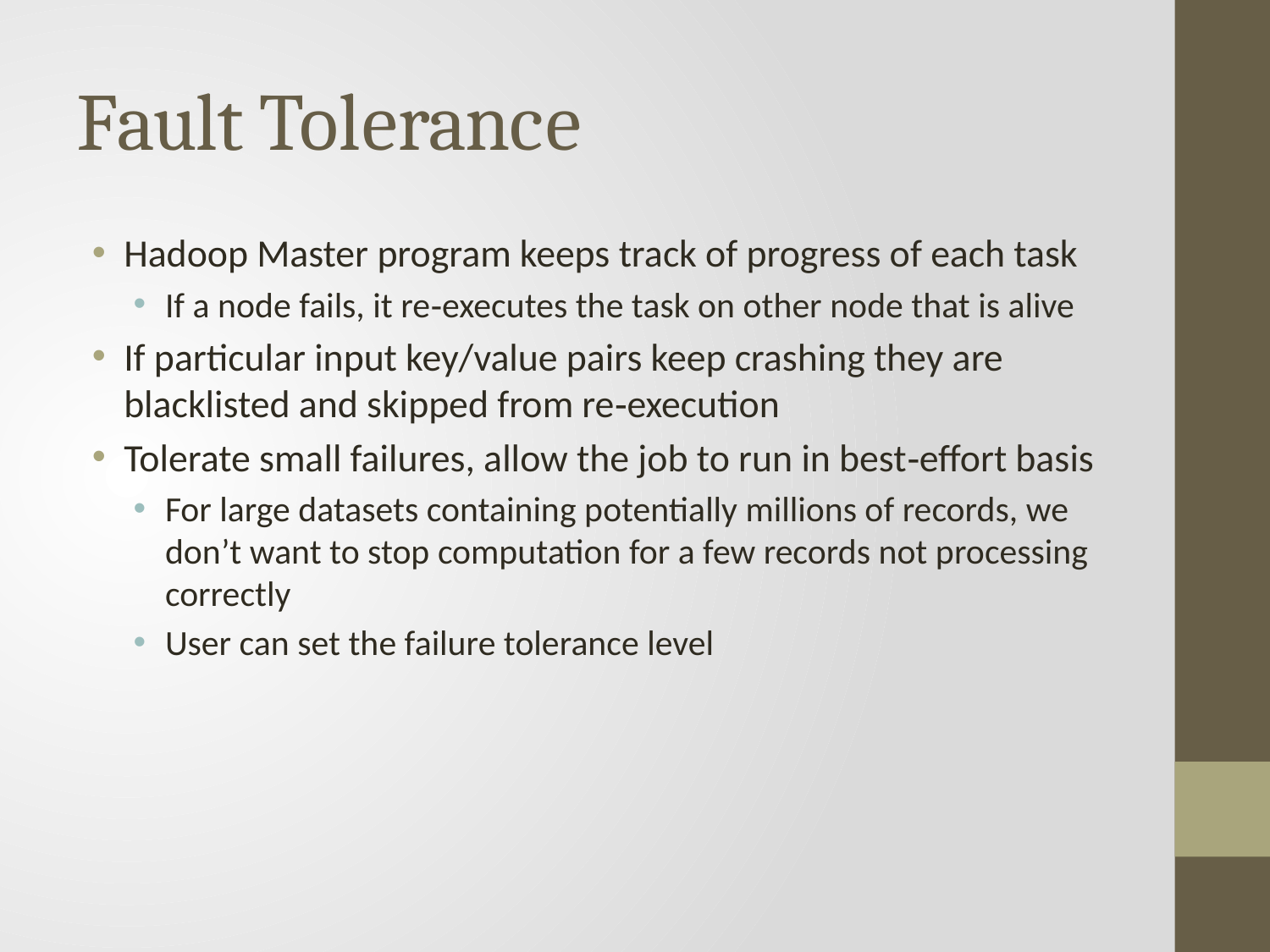

# Fault Tolerance
Hadoop Master program keeps track of progress of each task
If a node fails, it re‐executes the task on other node that is alive
If particular input key/value pairs keep crashing they are blacklisted and skipped from re‐execution
Tolerate small failures, allow the job to run in best‐effort basis
For large datasets containing potentially millions of records, we don’t want to stop computation for a few records not processing correctly
User can set the failure tolerance level